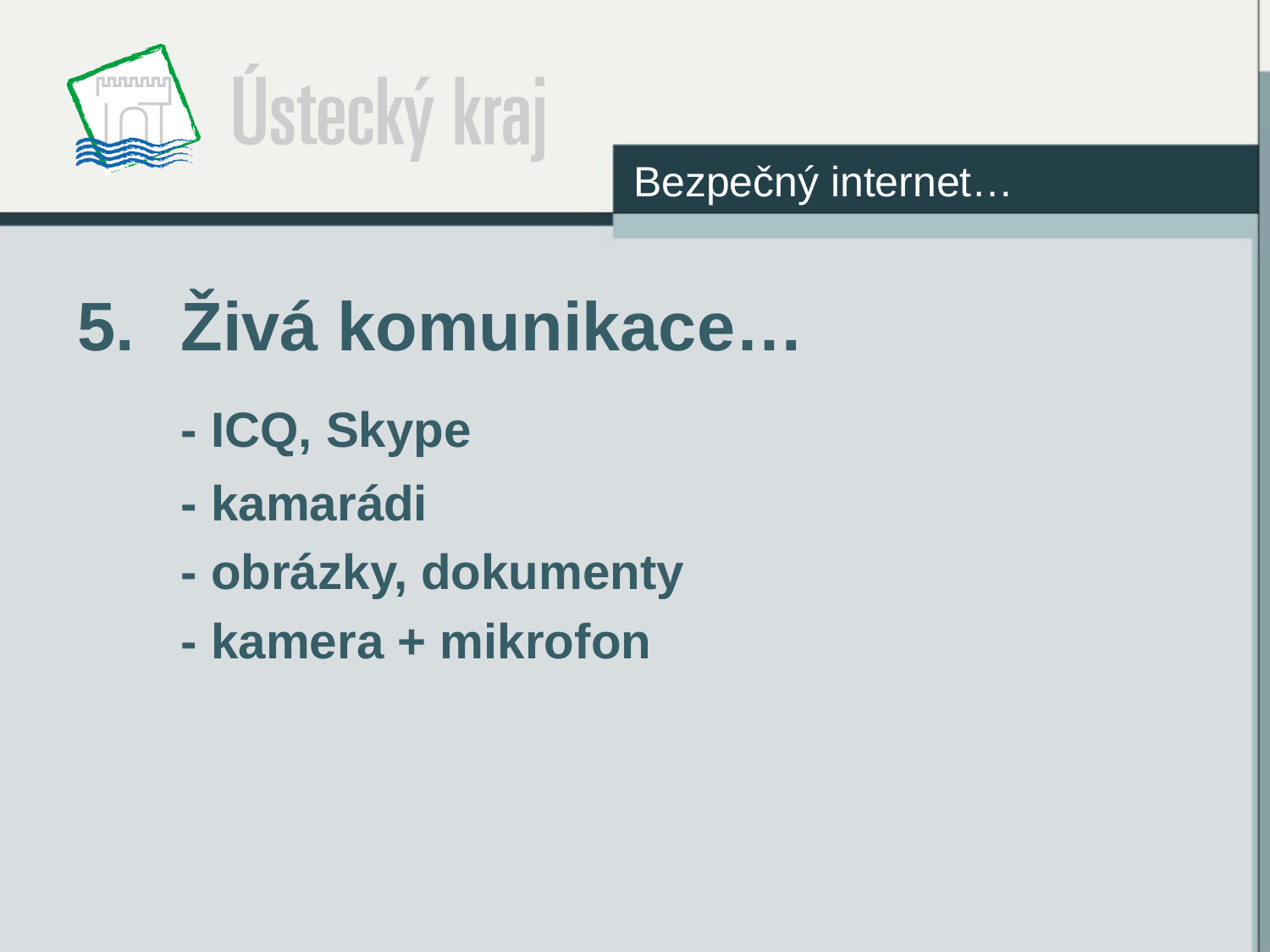

Bezpečný internet…
Živá komunikace…
	- ICQ, Skype
	- kamarádi
	- obrázky, dokumenty
	- kamera + mikrofon